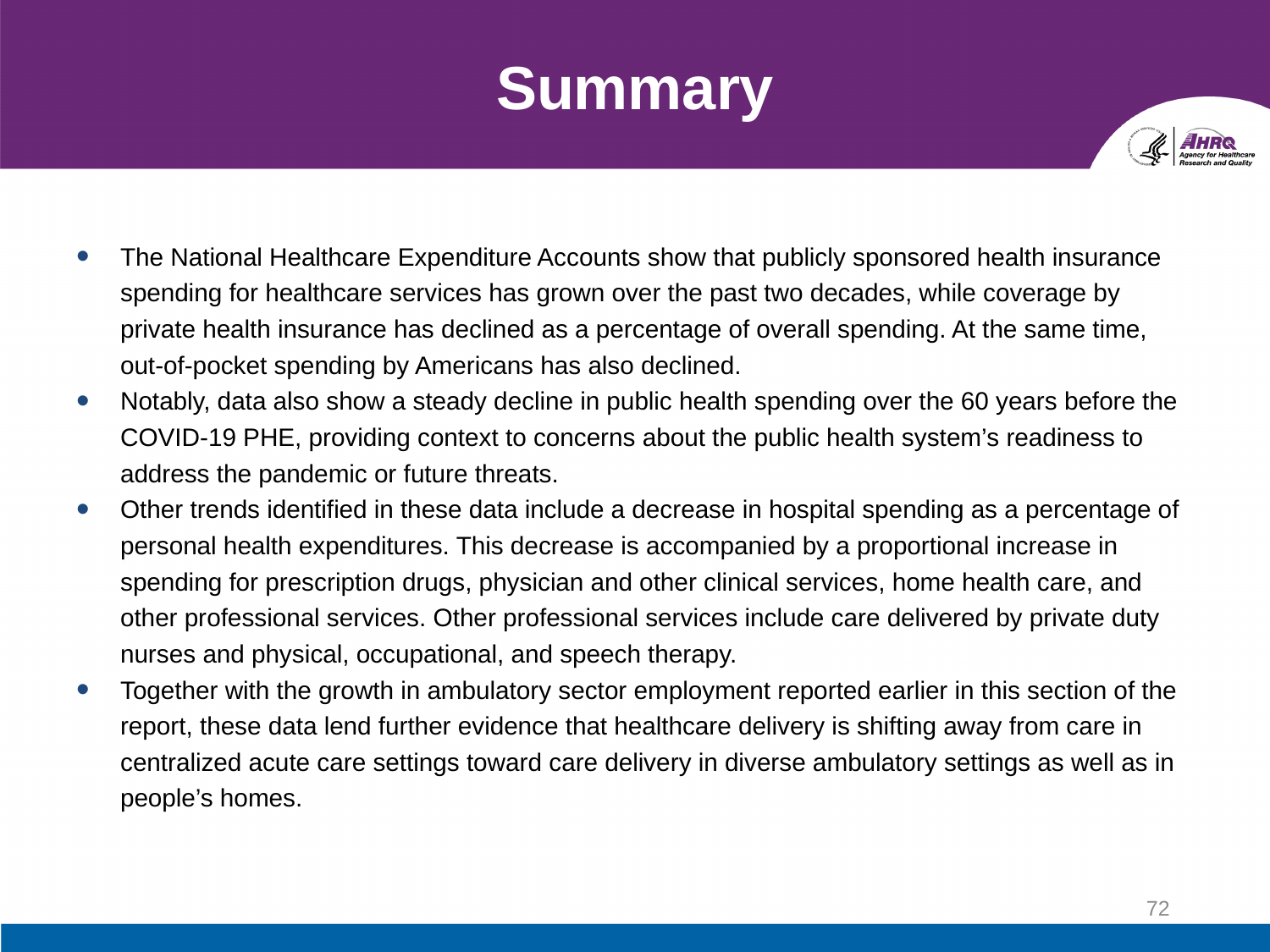

# Summary
13.3%
The National Healthcare Expenditure Accounts show that publicly sponsored health insurance spending for healthcare services has grown over the past two decades, while coverage by private health insurance has declined as a percentage of overall spending. At the same time, out-of-pocket spending by Americans has also declined.
Notably, data also show a steady decline in public health spending over the 60 years before the COVID-19 PHE, providing context to concerns about the public health system’s readiness to address the pandemic or future threats.
Other trends identified in these data include a decrease in hospital spending as a percentage of personal health expenditures. This decrease is accompanied by a proportional increase in spending for prescription drugs, physician and other clinical services, home health care, and other professional services. Other professional services include care delivered by private duty nurses and physical, occupational, and speech therapy.
Together with the growth in ambulatory sector employment reported earlier in this section of the report, these data lend further evidence that healthcare delivery is shifting away from care in centralized acute care settings toward care delivery in diverse ambulatory settings as well as in people’s homes.

72